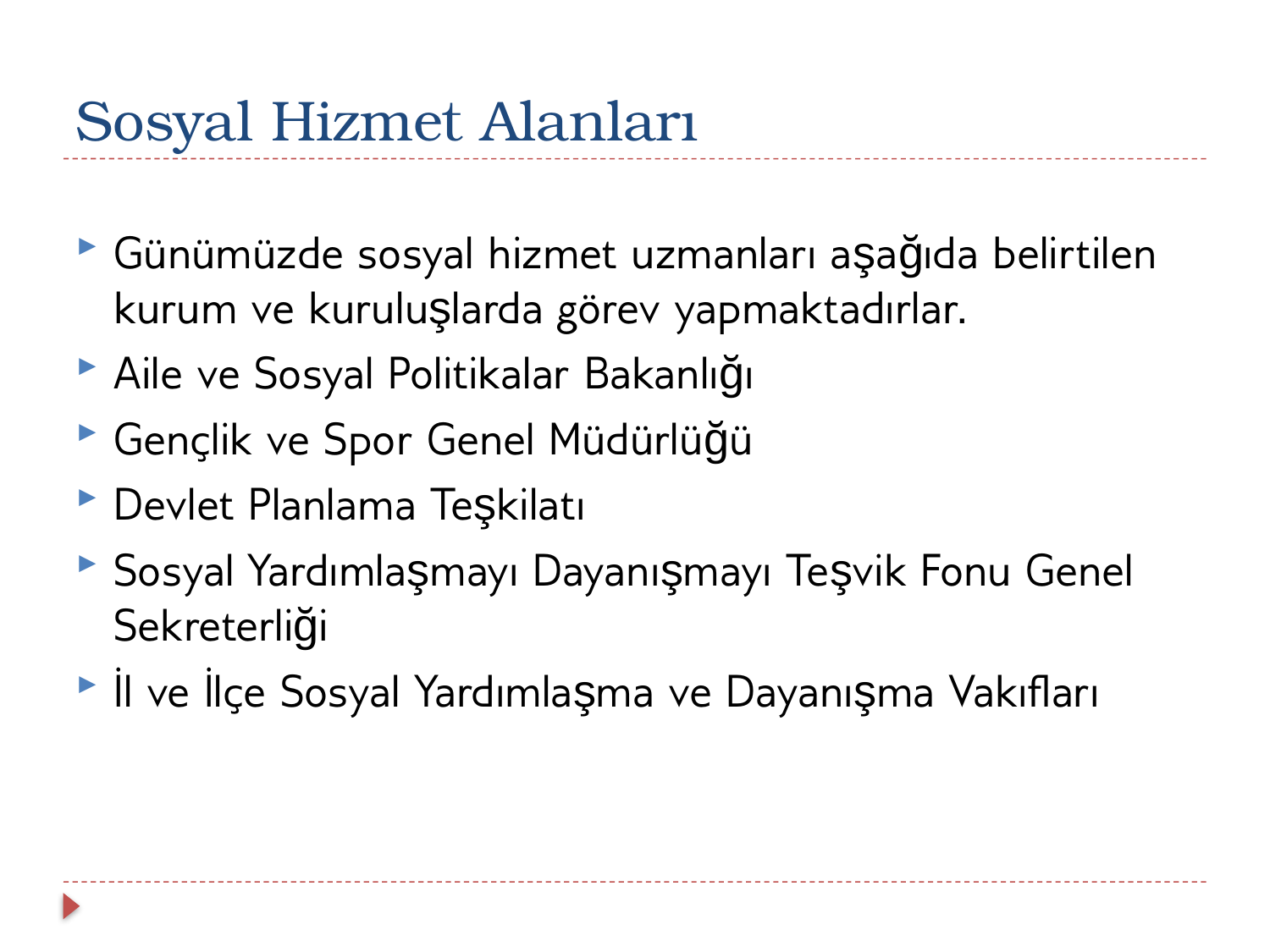

# Sosyal Hizmet Alanları
Günümüzde sosyal hizmet uzmanları aşağıda belirtilen kurum ve kuruluşlarda görev yapmaktadırlar.
Aile ve Sosyal Politikalar Bakanlığı
Gençlik ve Spor Genel Müdürlüğü
Devlet Planlama Teşkilatı
Sosyal Yardımlaşmayı Dayanışmayı Teşvik Fonu Genel Sekreterliği
İl ve İlçe Sosyal Yardımlaşma ve Dayanışma Vakıfları